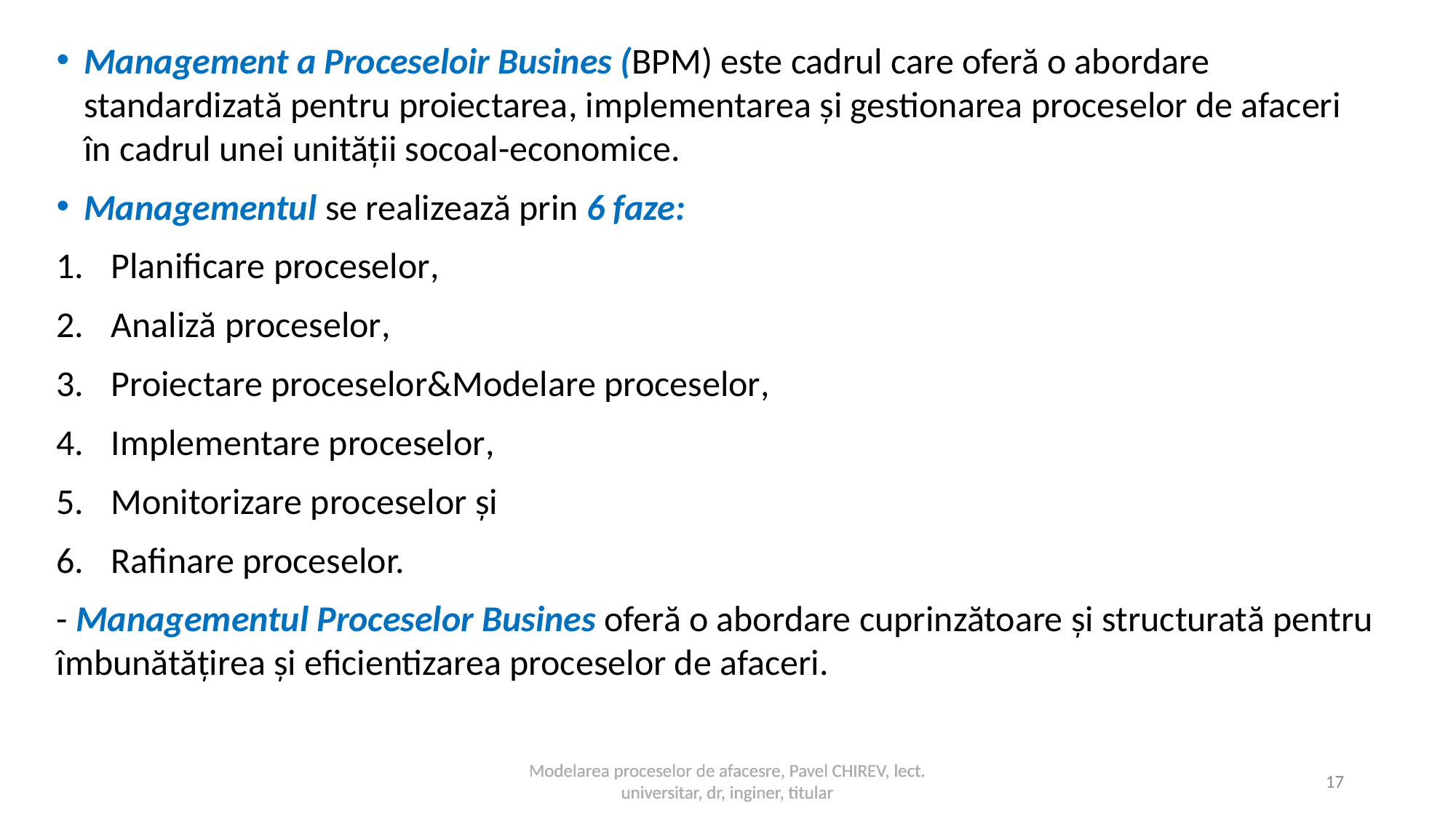

Management a Proceseloir Busines (BPM) este cadrul care oferă o abordare standardizată pentru proiectarea, implementarea și gestionarea proceselor de afaceri în cadrul unei unității socoal-economice.
Managementul se realizează prin 6 faze:
Planificare proceselor,
Analiză proceselor,
Proiectare proceselor&Modelare proceselor,
Implementare proceselor,
Monitorizare proceselor și
Rafinare proceselor.
- Managementul Proceselor Busines oferă o abordare cuprinzătoare și structurată pentru îmbunătățirea și eficientizarea proceselor de afaceri.
Modelarea proceselor de afacesre, Pavel CHIREV, lect. universitar, dr, inginer, titular
Modelarea proceselor de afacesre, Pavel CHIREV, lect. universitar, dr, inginer, titular
17